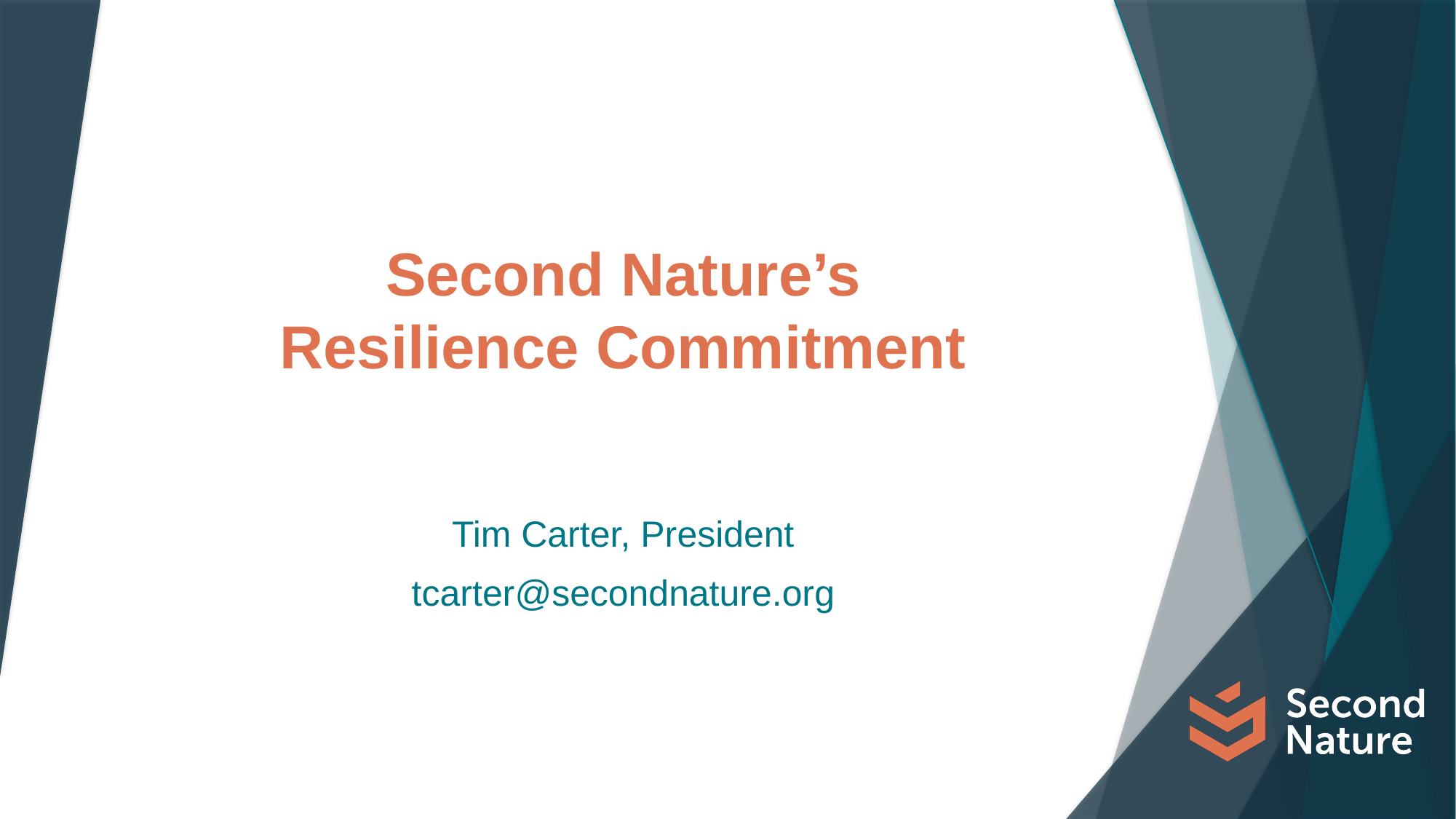

# Second Nature’s Resilience Commitment
Tim Carter, President
tcarter@secondnature.org